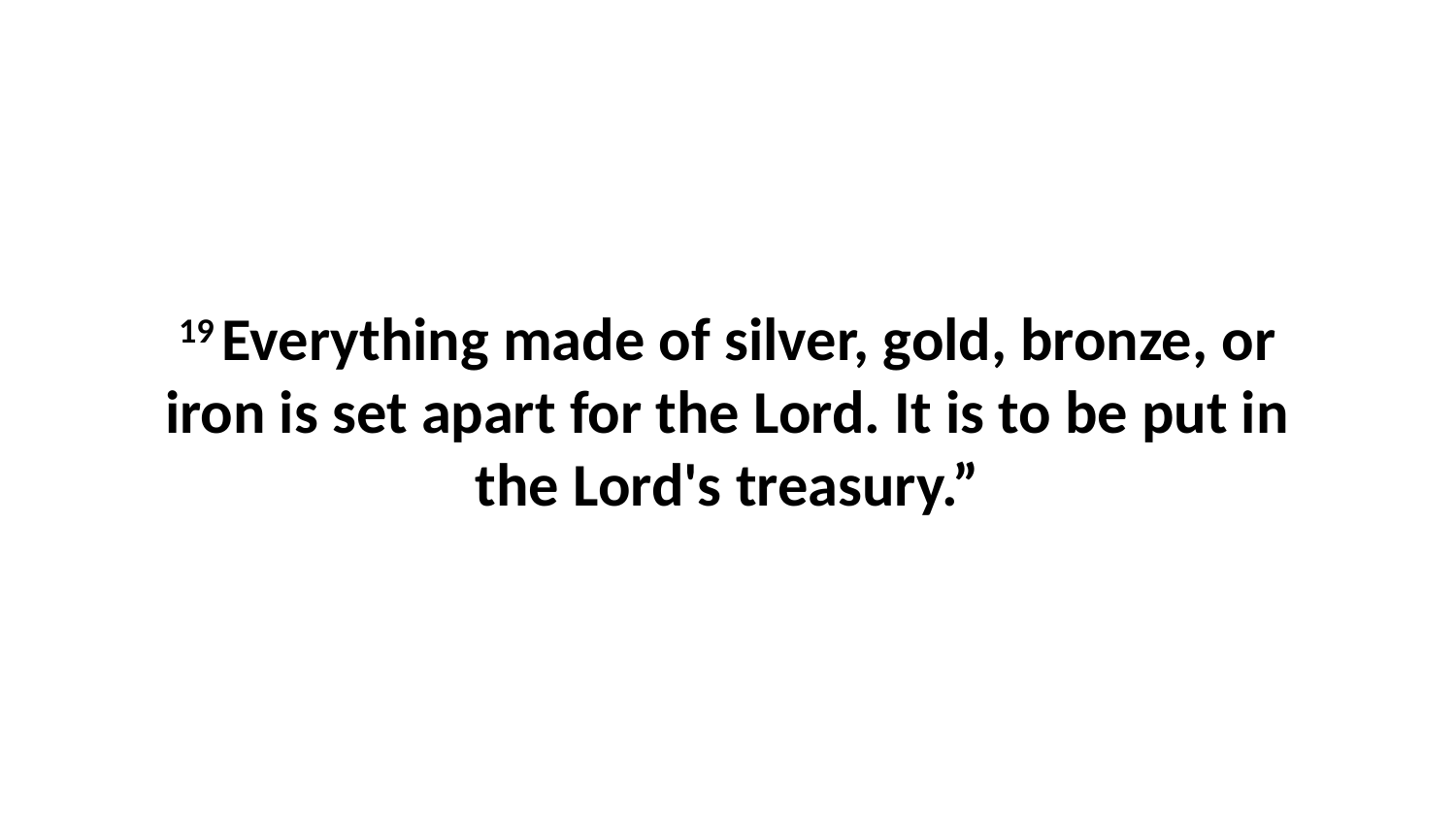

19 Everything made of silver, gold, bronze, or iron is set apart for the Lord. It is to be put in the Lord's treasury.”